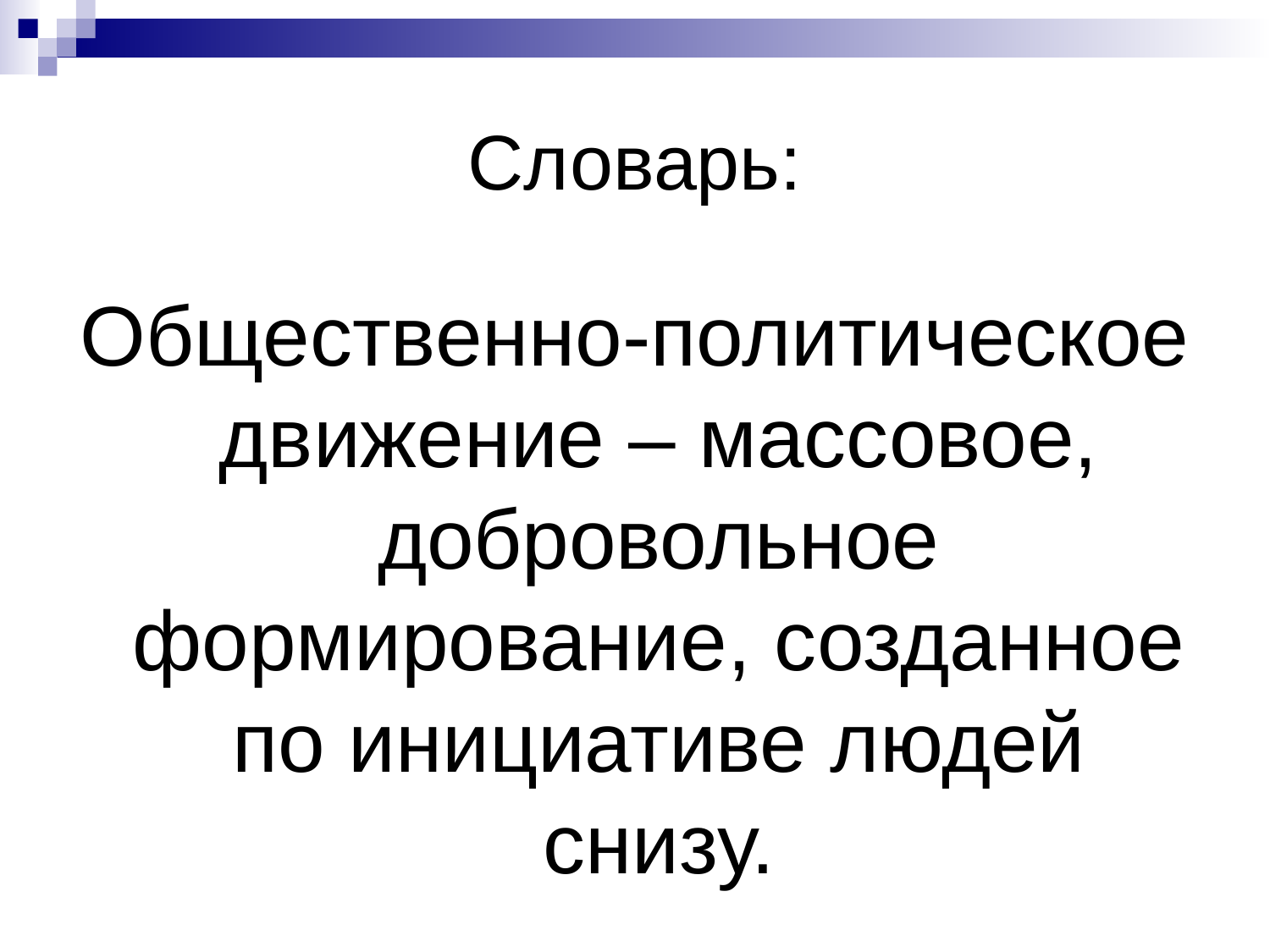

# Словарь:
Общественно-политическое движение – массовое, добровольное формирование, созданное по инициативе людей снизу.